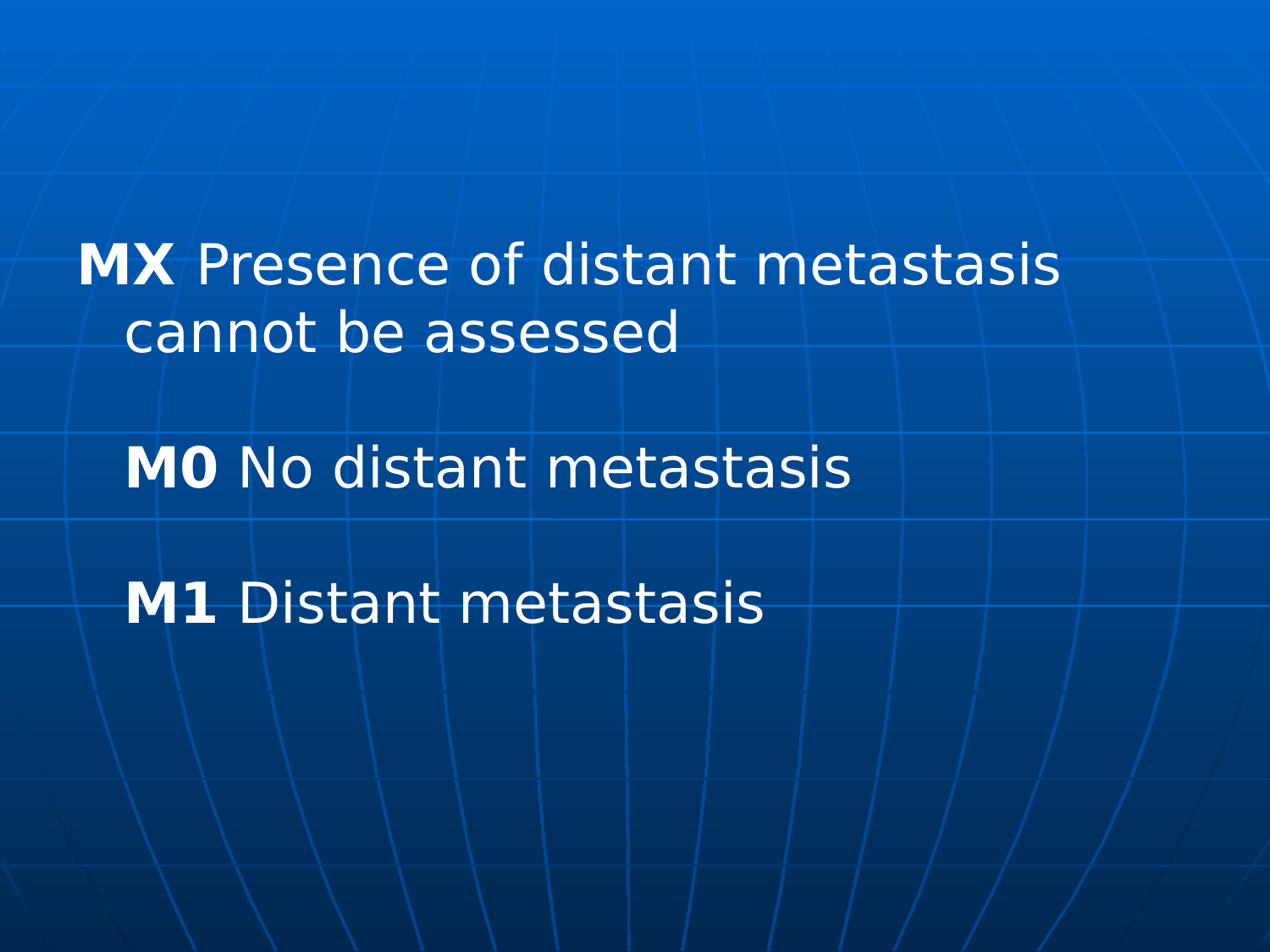

#
MX Presence of distant metastasis cannot be assessed
M0 No distant metastasis
M1 Distant metastasis